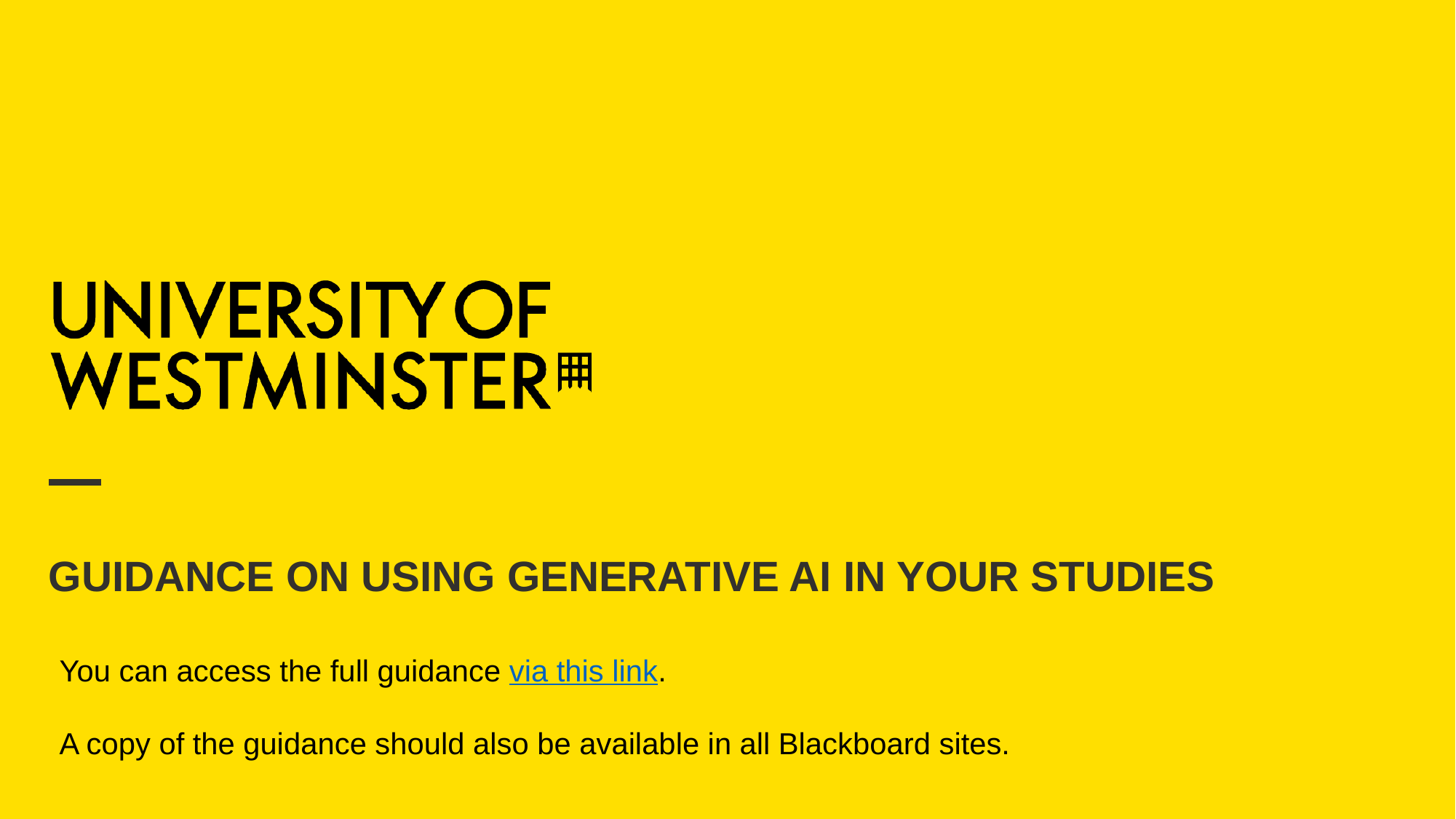

Guidance on using generative ai in your studies
You can access the full guidance via this link.

A copy of the guidance should also be available in all Blackboard sites.